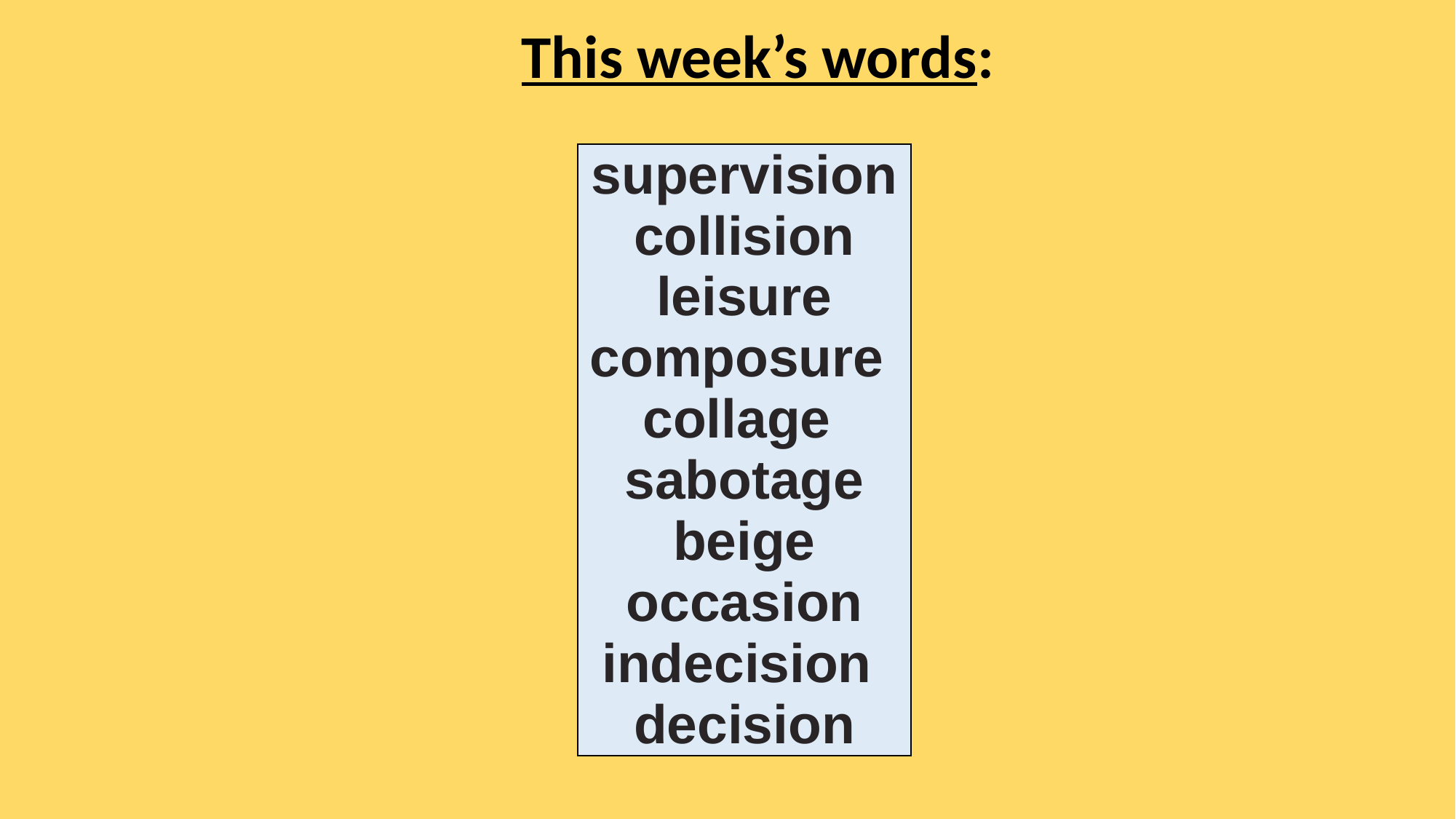

# This week’s words:
| supervision collision leisure composure collage sabotage beige occasion indecision decision |
| --- |